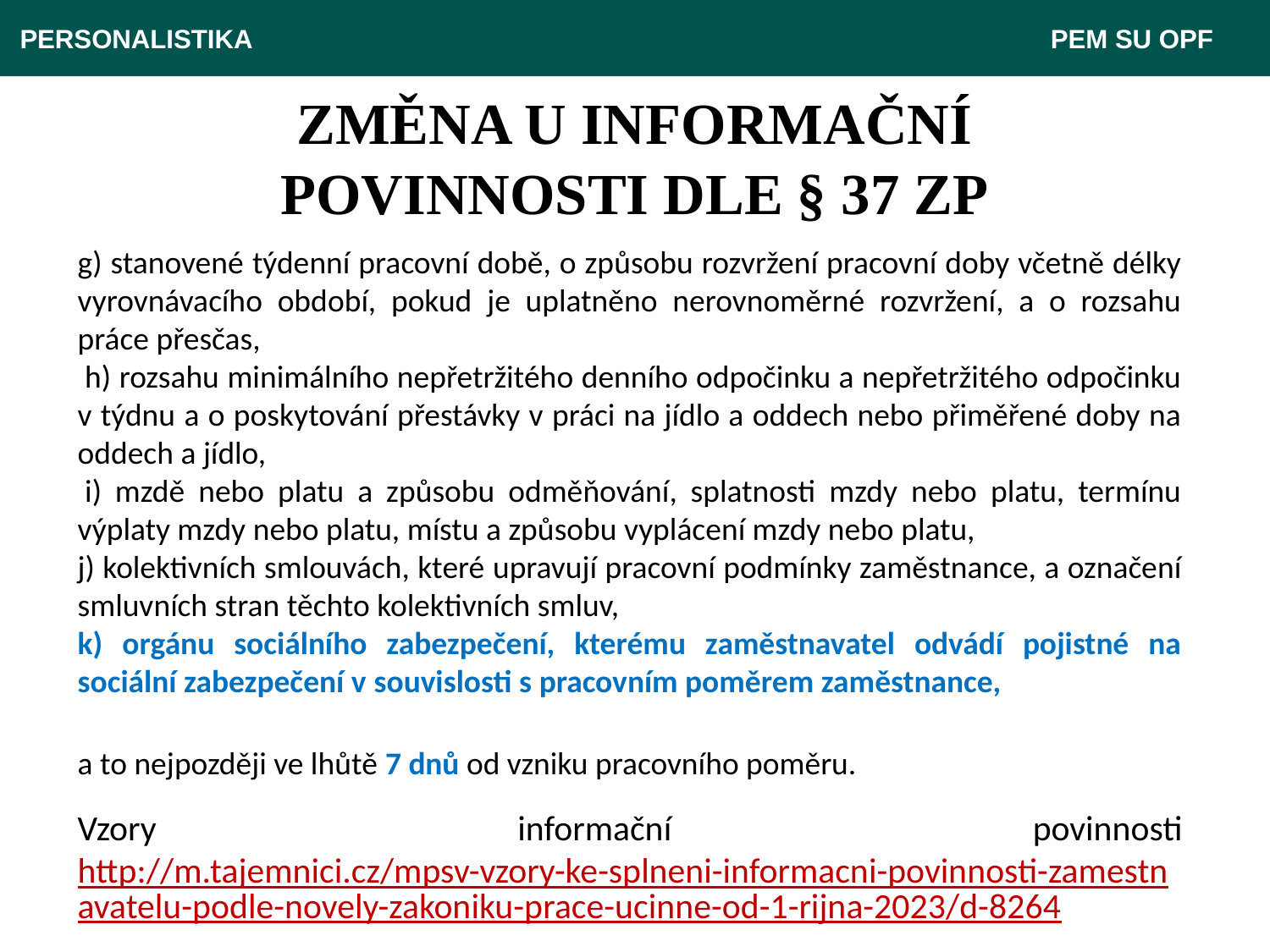

PERSONALISTIKA 							   PEM SU OPF
# ZMĚNA U INFORMAČNÍ POVINNOSTI DLE § 37 ZP
g) stanovené týdenní pracovní době, o způsobu rozvržení pracovní doby včetně délky vyrovnávacího období, pokud je uplatněno nerovnoměrné rozvržení, a o rozsahu práce přesčas,
 h) rozsahu minimálního nepřetržitého denního odpočinku a nepřetržitého odpočinku v týdnu a o poskytování přestávky v práci na jídlo a oddech nebo přiměřené doby na oddech a jídlo,
 i) mzdě nebo platu a způsobu odměňování, splatnosti mzdy nebo platu, termínu výplaty mzdy nebo platu, místu a způsobu vyplácení mzdy nebo platu,
j) kolektivních smlouvách, které upravují pracovní podmínky zaměstnance, a označení smluvních stran těchto kolektivních smluv,
k) orgánu sociálního zabezpečení, kterému zaměstnavatel odvádí pojistné na sociální zabezpečení v souvislosti s pracovním poměrem zaměstnance,

a to nejpozději ve lhůtě 7 dnů od vzniku pracovního poměru.
Vzory informační povinnosti http://m.tajemnici.cz/mpsv-vzory-ke-splneni-informacni-povinnosti-zamestnavatelu-podle-novely-zakoniku-prace-ucinne-od-1-rijna-2023/d-8264